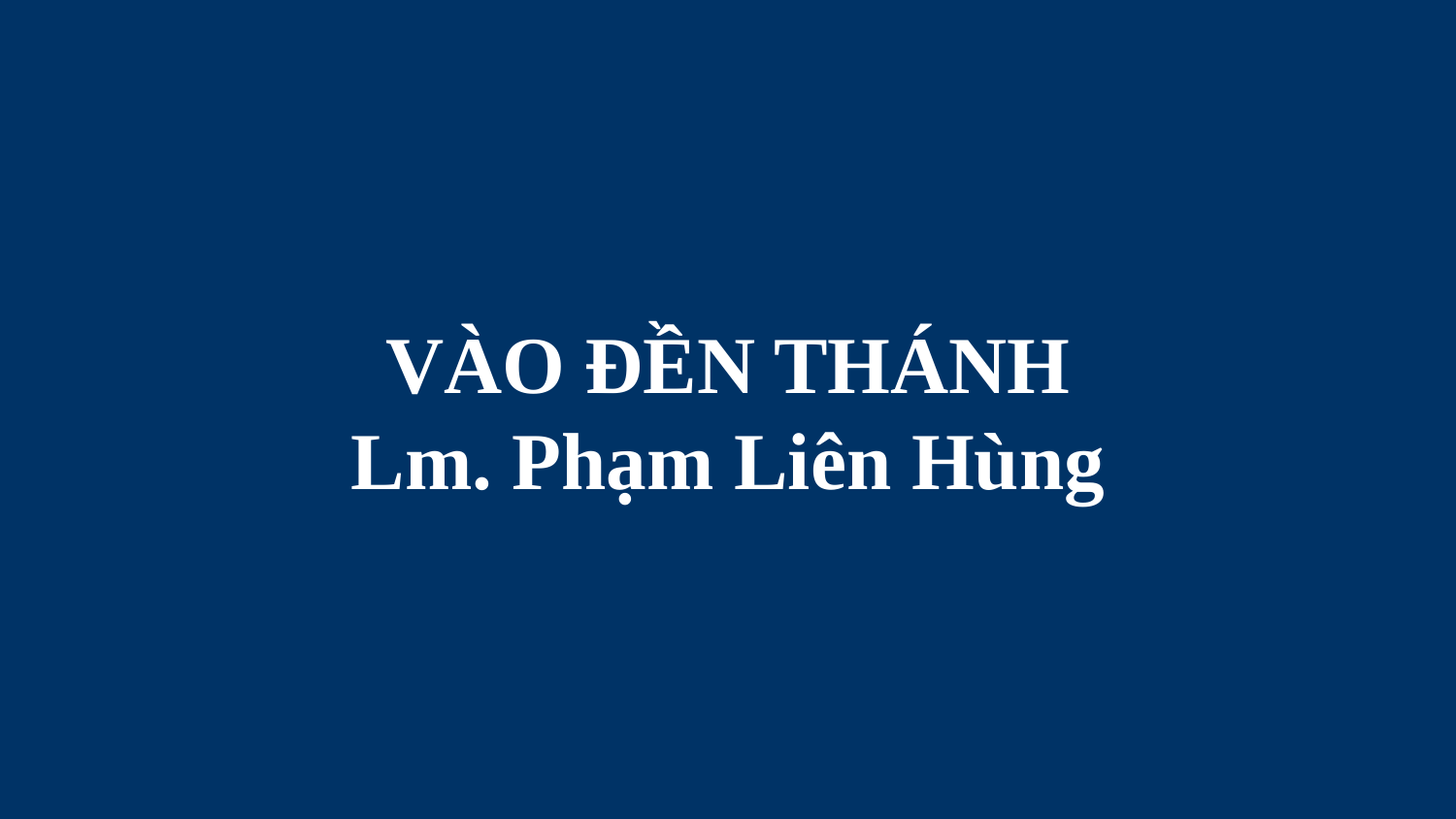

# VÀO ĐỀN THÁNH Lm. Phạm Liên Hùng